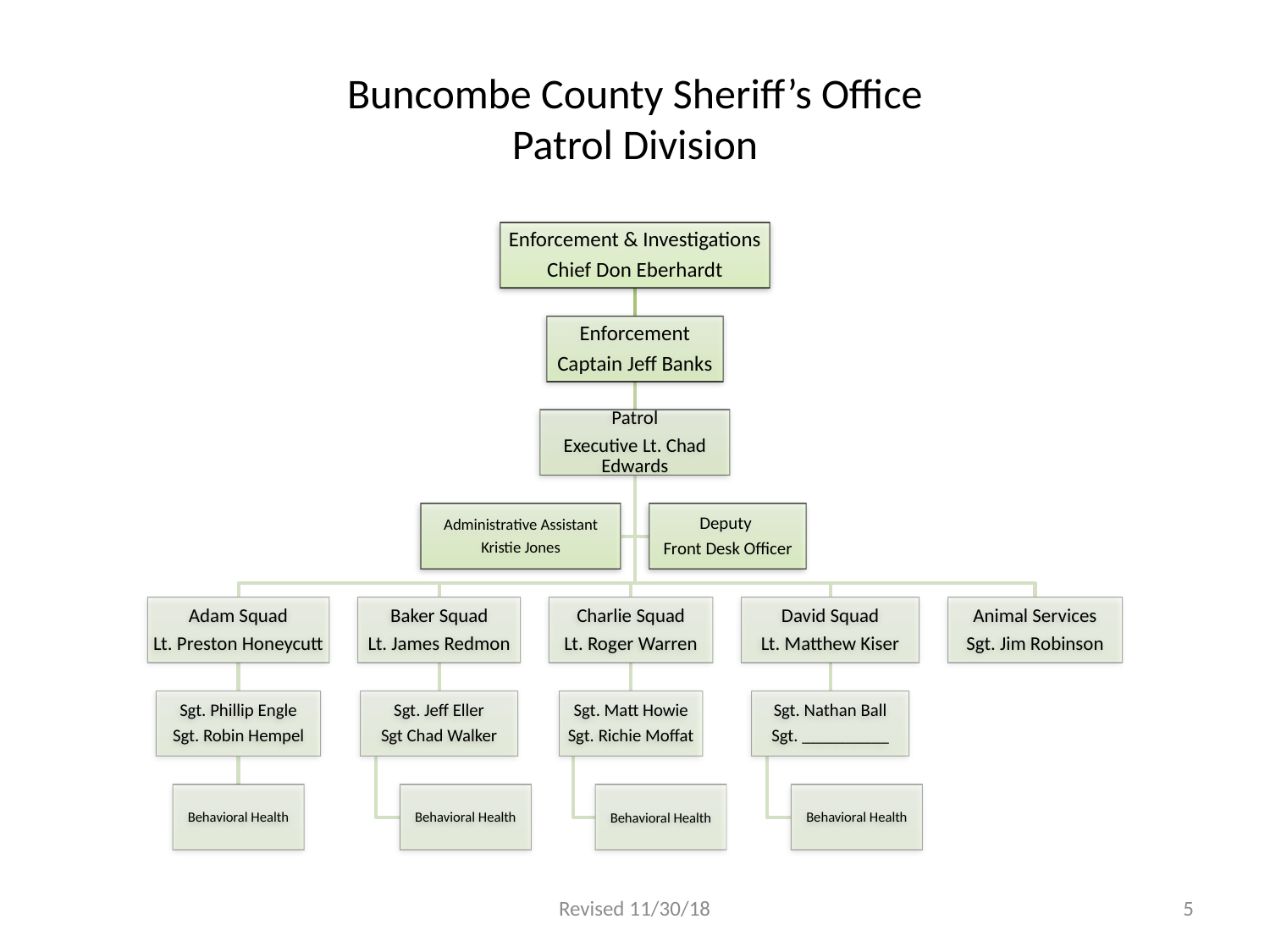

# Buncombe County Sheriff’s Office Patrol Division
Enforcement & Investigations
Chief Don Eberhardt
Enforcement
Captain Jeff Banks
Patrol
Executive Lt. Chad Edwards
Adam Squad
Lt. Preston Honeycutt
Sgt. Phillip Engle
Sgt. Robin Hempel
Behavioral Health
Baker Squad
Lt. James Redmon
Sgt. Jeff Eller
Sgt Chad Walker
Behavioral Health
Charlie Squad
Lt. Roger Warren
Sgt. Matt Howie
Sgt. Richie Moffat

Behavioral Health

David Squad
Lt. Matthew Kiser
Sgt. Nathan Ball
Sgt. __________
Behavioral Health
Animal Services
Sgt. Jim Robinson
Administrative Assistant
Kristie Jones
Deputy
Front Desk Officer
Revised 11/30/18
5